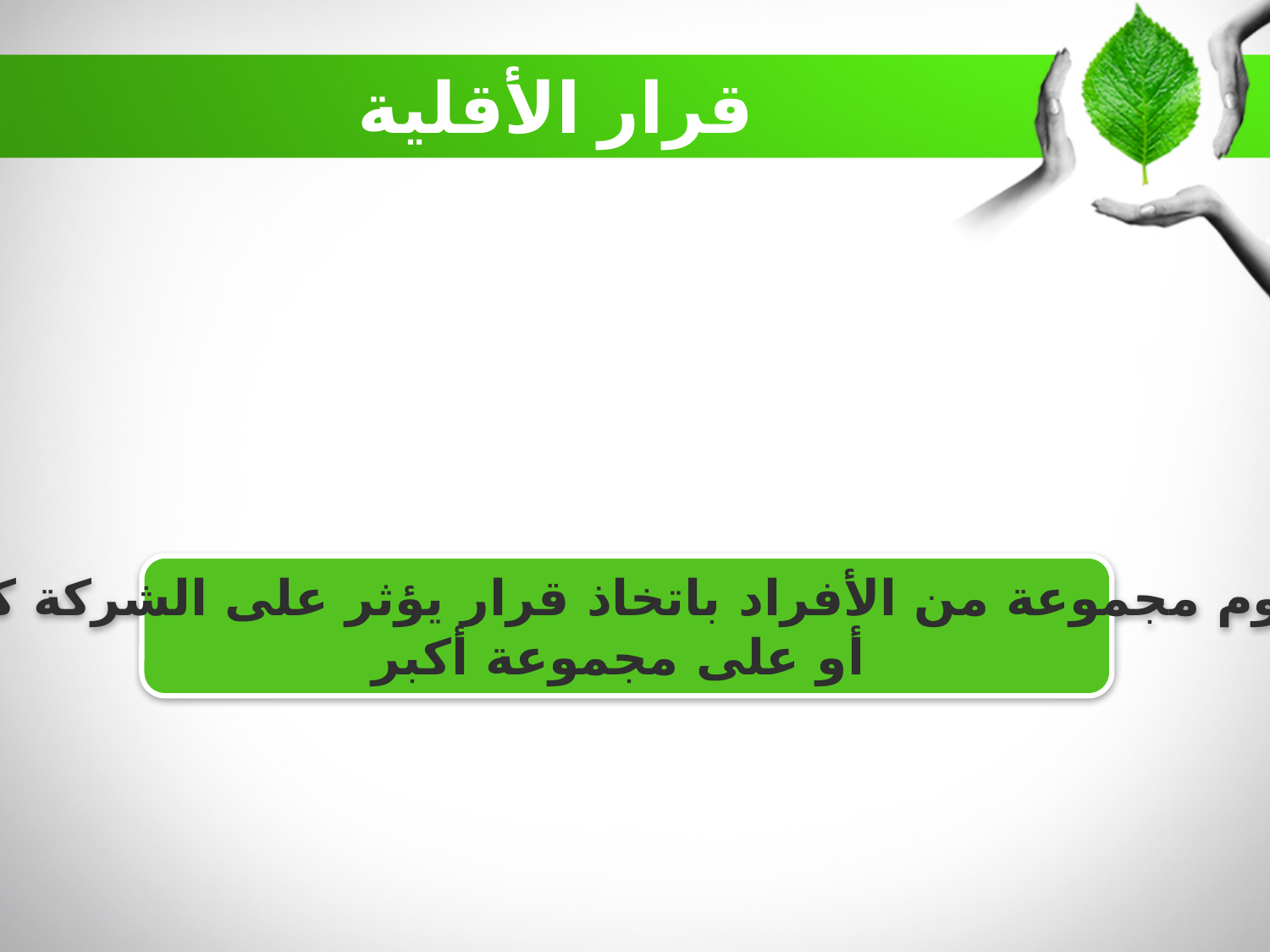

قرار الأقلية
تقوم مجموعة من الأفراد باتخاذ قرار يؤثر على الشركة ككل
 أو على مجموعة أكبر